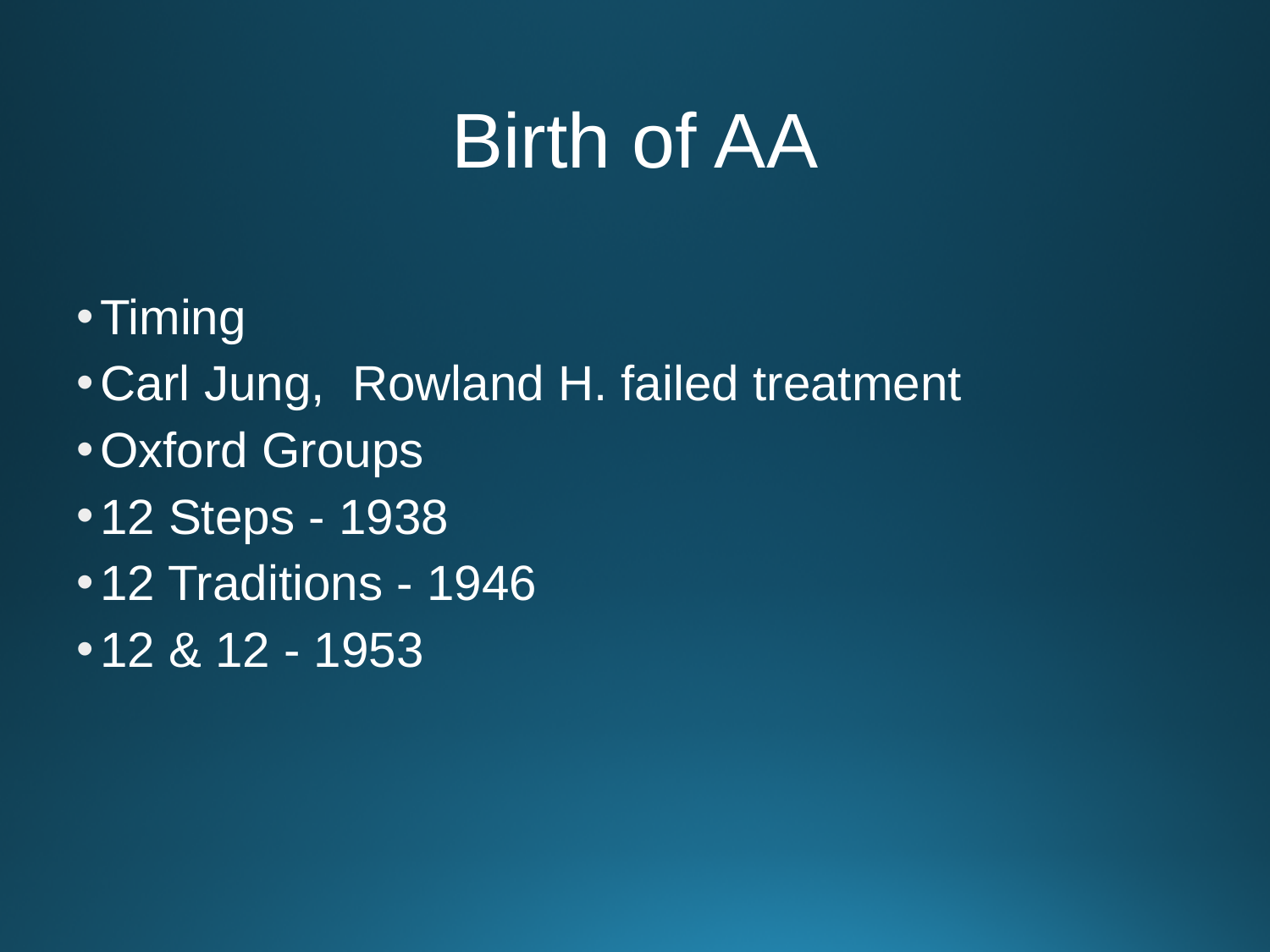

# Birth of AA
Timing
Carl Jung,  Rowland H. failed treatment
Oxford Groups
12 Steps - 1938
12 Traditions - 1946
12 & 12 - 1953